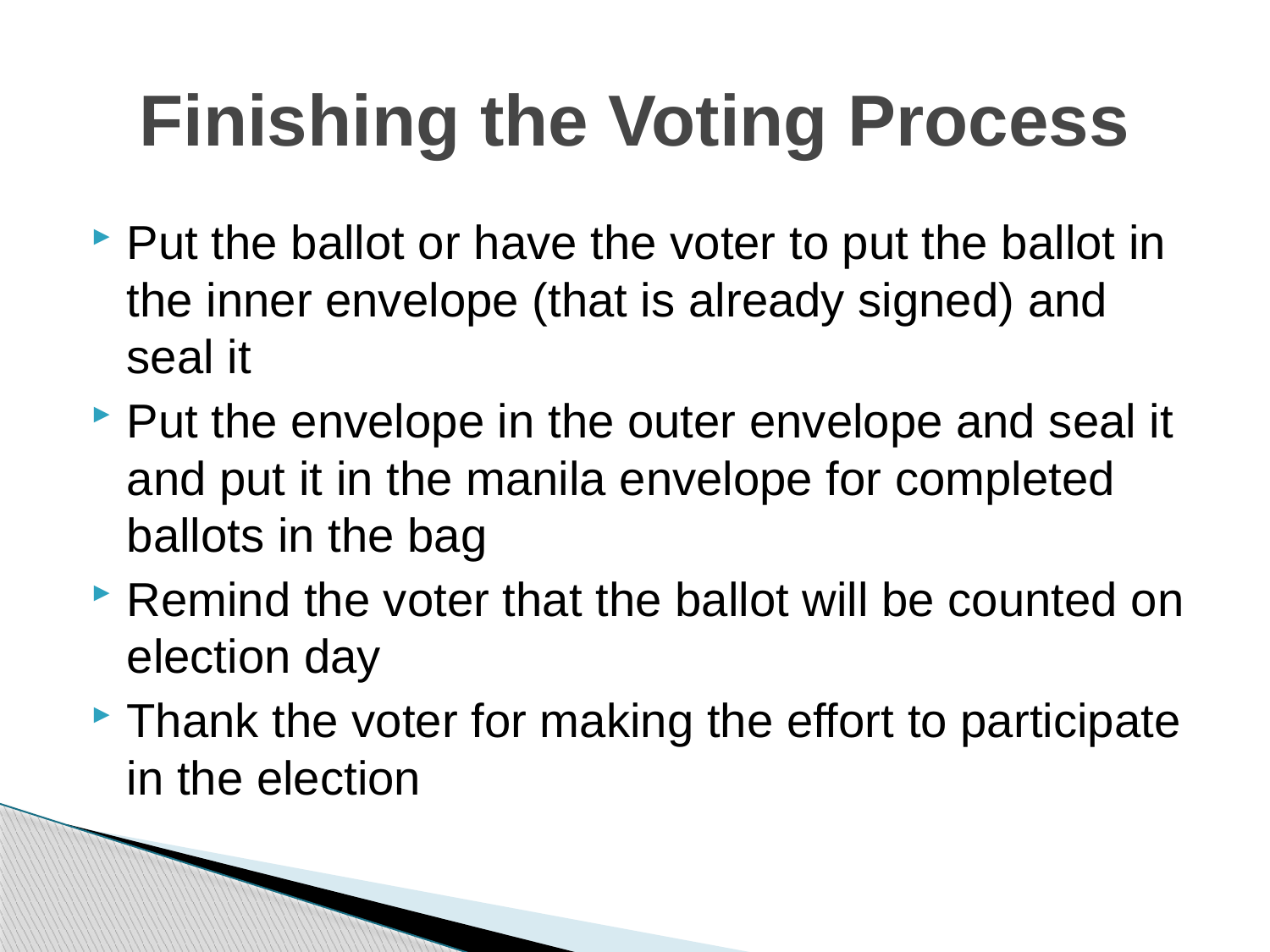

# Finishing the Voting Process
Put the ballot or have the voter to put the ballot in the inner envelope (that is already signed) and seal it
Put the envelope in the outer envelope and seal it and put it in the manila envelope for completed ballots in the bag
Remind the voter that the ballot will be counted on election day
Thank the voter for making the effort to participate in the election